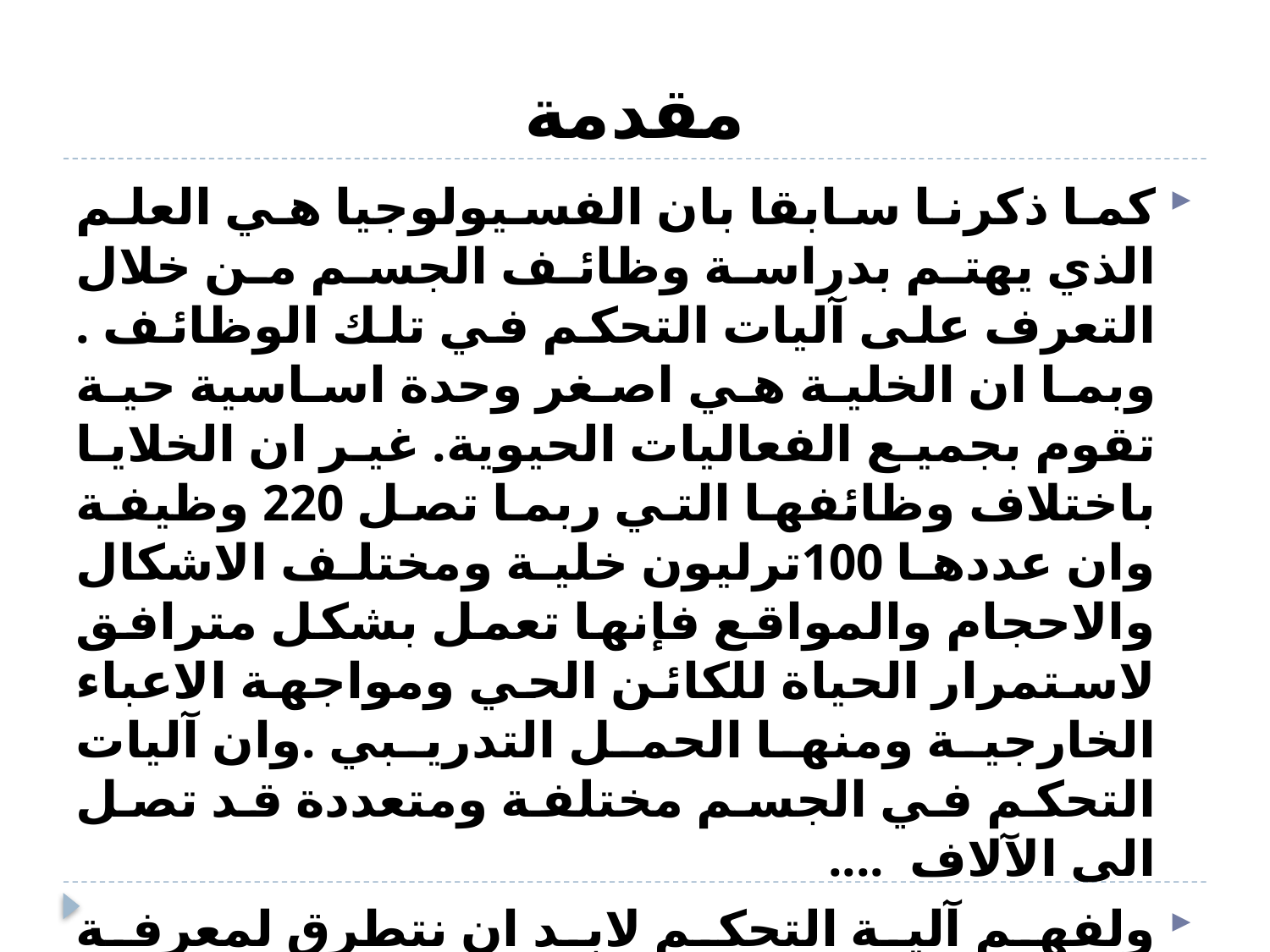

# مقدمة
كما ذكرنا سابقا بان الفسيولوجيا هي العلم الذي يهتم بدراسة وظائف الجسم من خلال التعرف على آليات التحكم في تلك الوظائف . وبما ان الخلية هي اصغر وحدة اساسية حية تقوم بجميع الفعاليات الحيوية. غير ان الخلايا باختلاف وظائفها التي ربما تصل 220 وظيفة وان عددها 100ترليون خلية ومختلف الاشكال والاحجام والمواقع فإنها تعمل بشكل مترافق لاستمرار الحياة للكائن الحي ومواجهة الاعباء الخارجية ومنها الحمل التدريبي .وان آليات التحكم في الجسم مختلفة ومتعددة قد تصل الى الآلاف  ....
ولفهم آلية التحكم لابد ان نتطرق لمعرفة بعض مكونات السائل المحيط الداخلي وكذلك السائل الخلوي ......